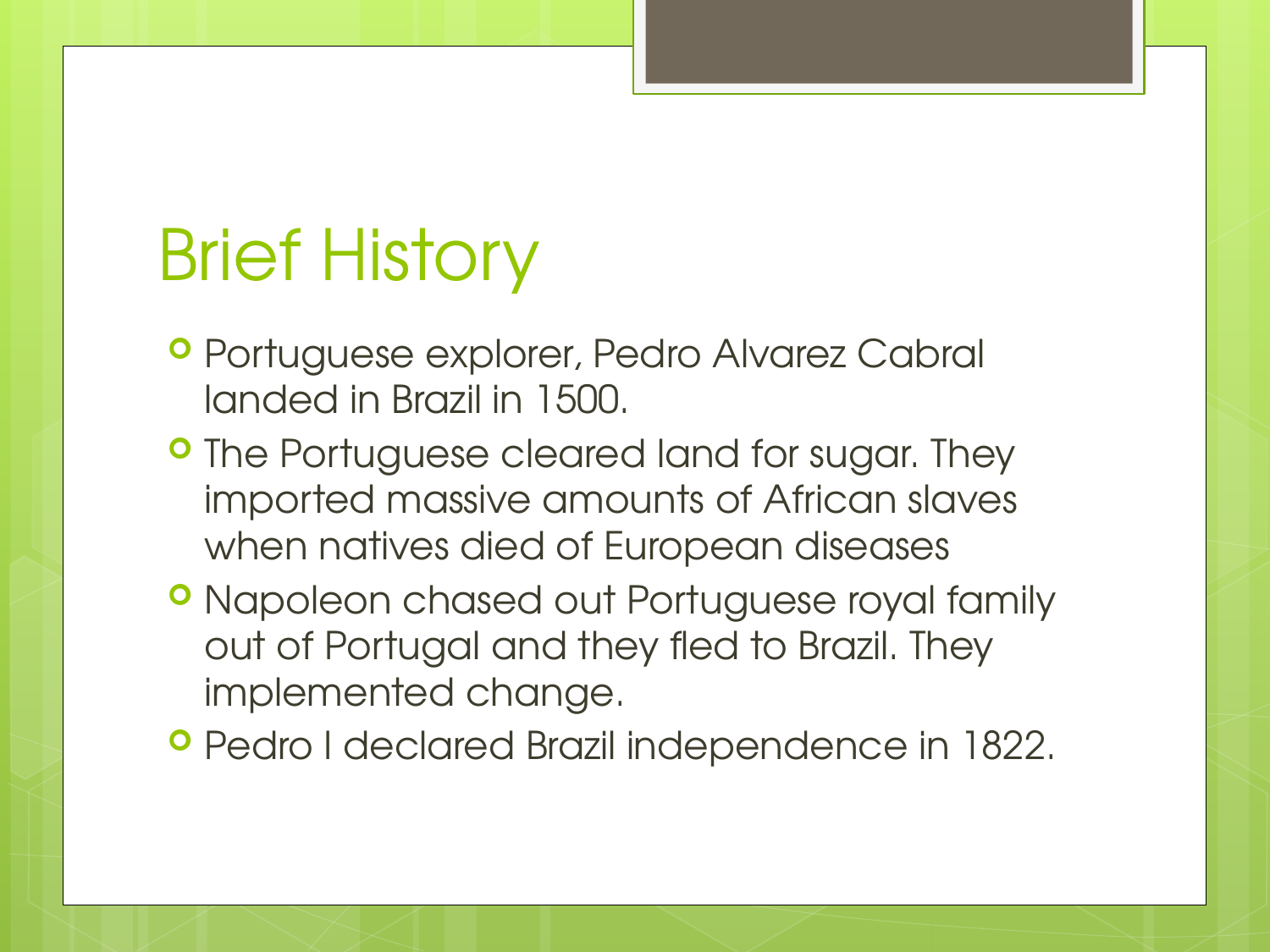

# Brief History
Portuguese explorer, Pedro Alvarez Cabral landed in Brazil in 1500.
The Portuguese cleared land for sugar. They imported massive amounts of African slaves when natives died of European diseases
Napoleon chased out Portuguese royal family out of Portugal and they fled to Brazil. They implemented change.
Pedro I declared Brazil independence in 1822.